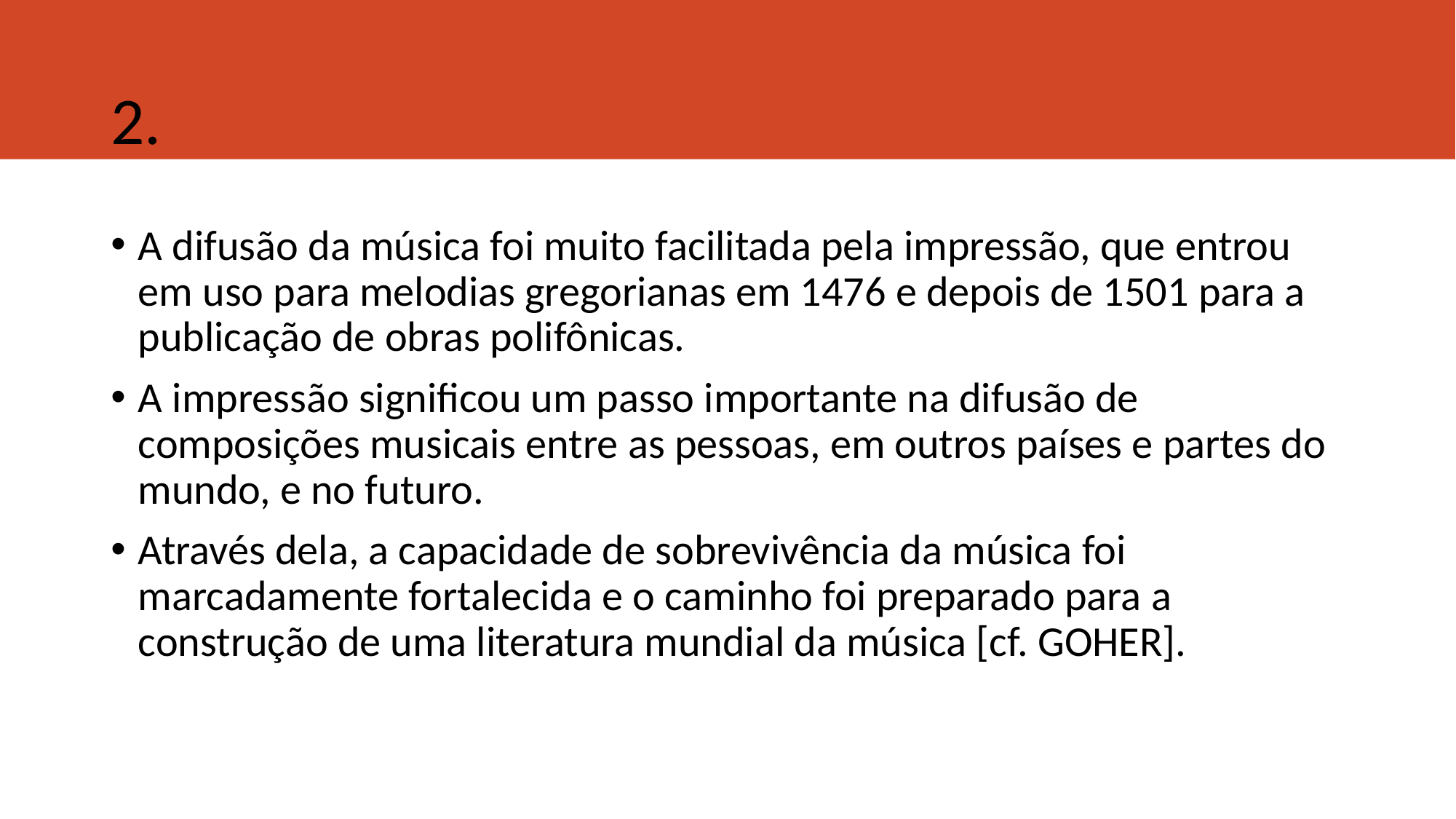

# 2.
A difusão da música foi muito facilitada pela impressão, que entrou em uso para melodias gregorianas em 1476 e depois de 1501 para a publicação de obras polifônicas.
A impressão significou um passo importante na difusão de composições musicais entre as pessoas, em outros países e partes do mundo, e no futuro.
Através dela, a capacidade de sobrevivência da música foi marcadamente fortalecida e o caminho foi preparado para a construção de uma literatura mundial da música [cf. GOHER].